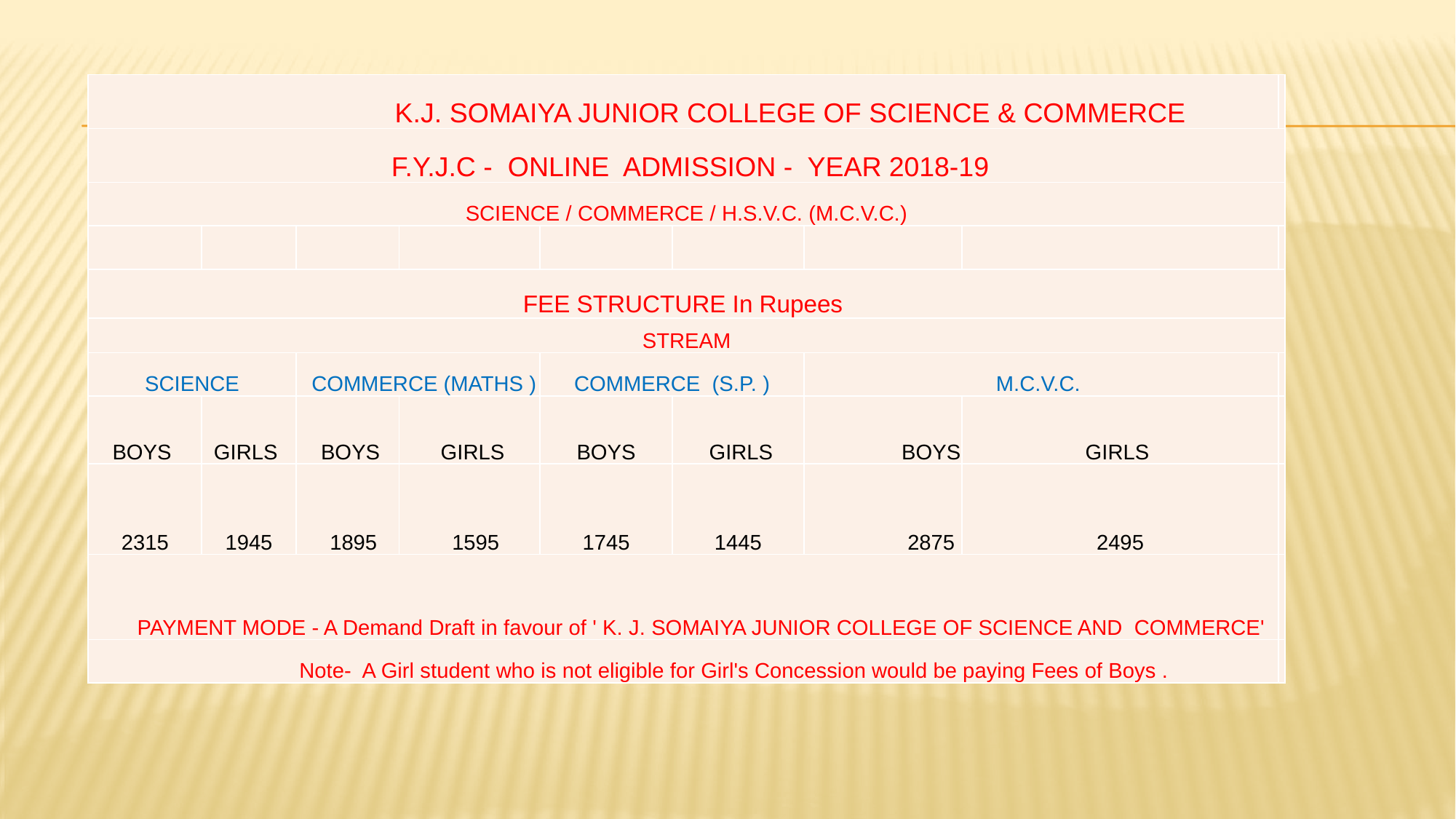

#
| K.J. SOMAIYA JUNIOR COLLEGE OF SCIENCE & COMMERCE |  |  |  |  |  |  |  |  |
| --- | --- | --- | --- | --- | --- | --- | --- | --- |
| F.Y.J.C - ONLINE ADMISSION - YEAR 2018-19 |  |  |  |  |  |  |  |  |
| SCIENCE / COMMERCE / H.S.V.C. (M.C.V.C.) |  |  |  |  |  |  |  |  |
|  |  |  |  |  |  |  |  |  |
| FEE STRUCTURE In Rupees |  |  |  |  |  |  |  |  |
| STREAM |  |  |  |  |  |  |  |  |
| SCIENCE |  | COMMERCE (MATHS ) |  | COMMERCE (S.P. ) |  | M.C.V.C. |  |  |
| BOYS | GIRLS | BOYS | GIRLS | BOYS | GIRLS | BOYS | GIRLS |  |
| 2315 | 1945 | 1895 | 1595 | 1745 | 1445 | 2875 | 2495 |  |
| PAYMENT MODE - A Demand Draft in favour of ' K. J. SOMAIYA JUNIOR COLLEGE OF SCIENCE AND COMMERCE' |  |  |  |  |  |  |  |  |
| Note- A Girl student who is not eligible for Girl's Concession would be paying Fees of Boys . |  |  |  |  |  |  |  |  |